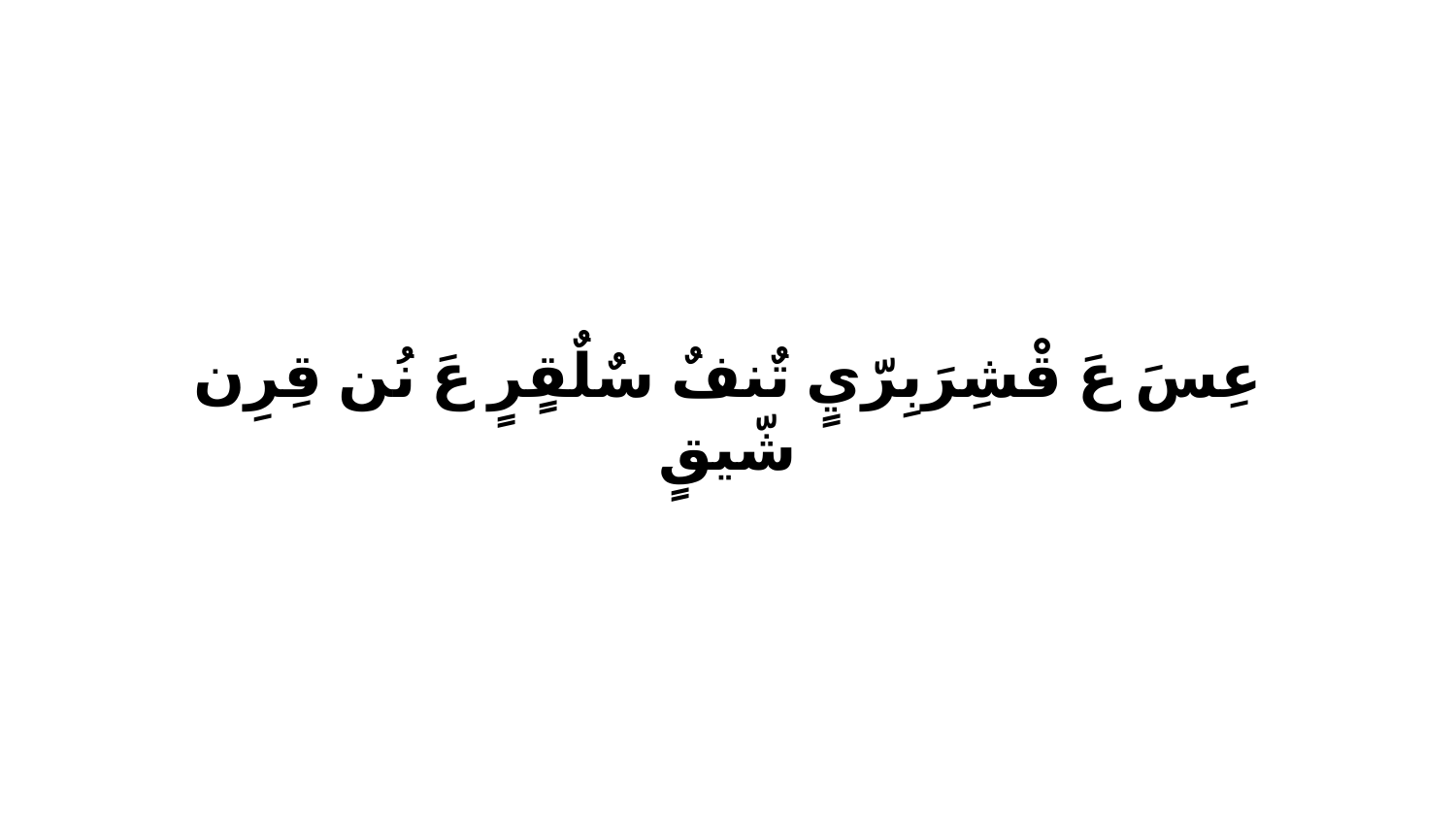

عِسَ عَ قْشِرَبِرّيٍ تٌنفٌ سٌلٌقٍرٍ عَ نُن قِرِن شّيقٍ